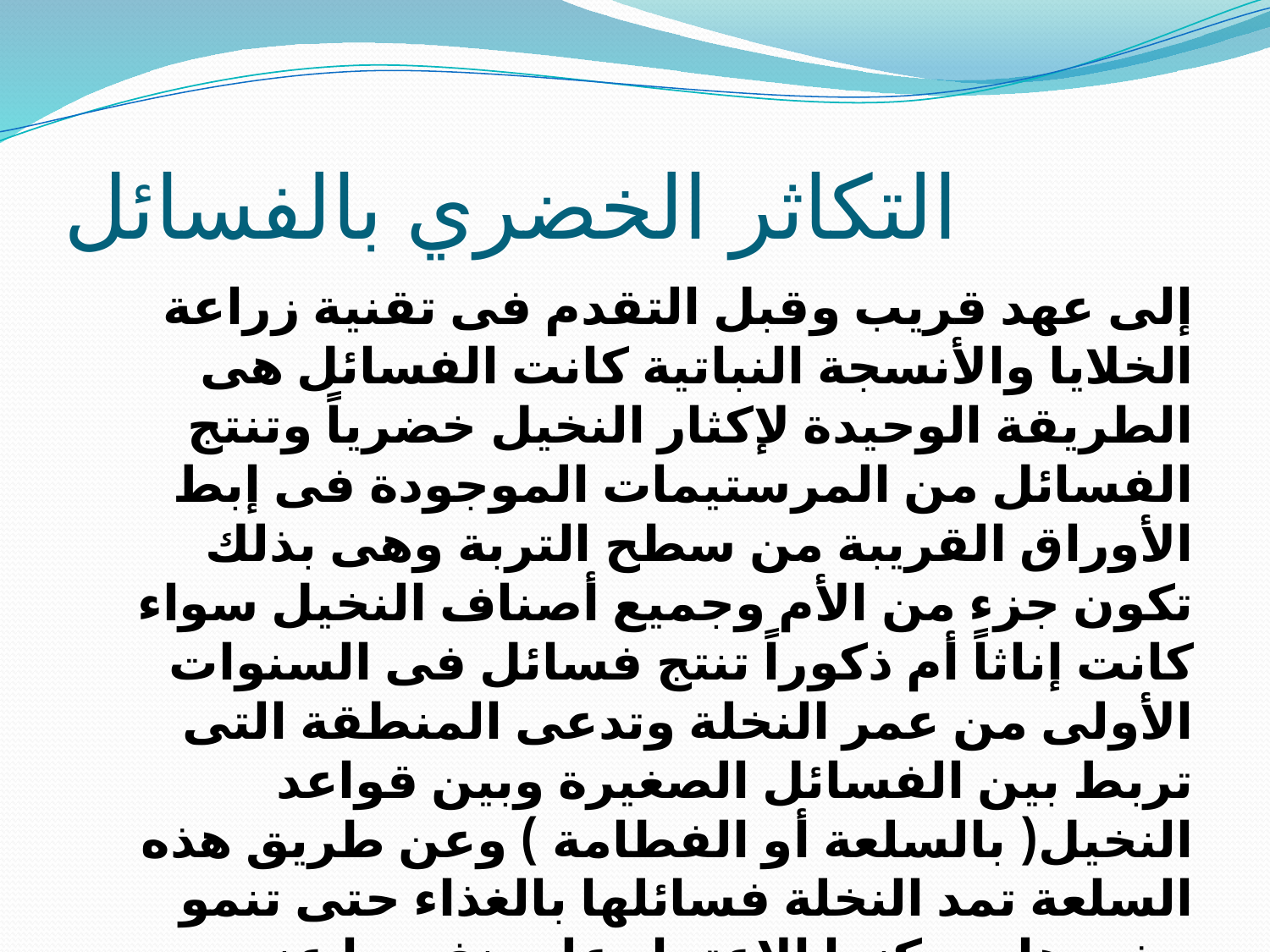

# التكاثر الخضري بالفسائل
إلى عهد قريب وقبل التقدم فى تقنية زراعة الخلايا والأنسجة النباتية كانت الفسائل هى الطريقة الوحيدة لإكثار النخيل خضرياً وتنتج الفسائل من المرستيمات الموجودة فى إبط الأوراق القريبة من سطح التربة وهى بذلك تكون جزء من الأم وجميع أصناف النخيل سواء كانت إناثاً أم ذكوراً تنتج فسائل فى السنوات الأولى من عمر النخلة وتدعى المنطقة التى تربط بين الفسائل الصغيرة وبين قواعد النخيل( بالسلعة أو الفطامة ) وعن طريق هذه السلعة تمد النخلة فسائلها بالغذاء حتى تنمو جذورها ويمكنها الاعتماد على نفسها عند الفصل ، ومن هذه السلعة دون غيرها يجرى فصل الفسائل من أمهاتها .
كيفية الحصول على فسائل جيدة